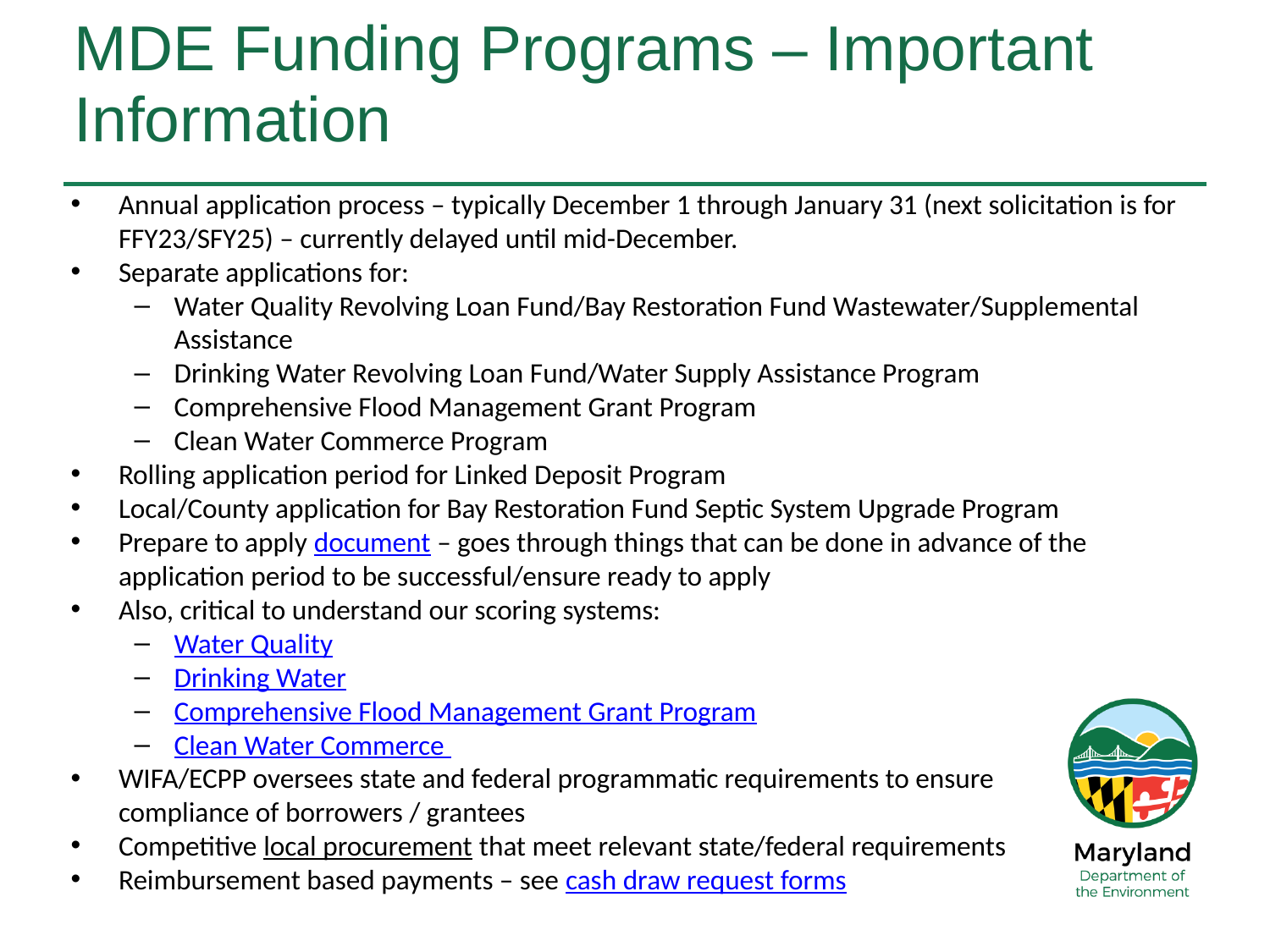

# MDE Funding Programs – Important Information
Annual application process – typically December 1 through January 31 (next solicitation is for FFY23/SFY25) – currently delayed until mid-December.
Separate applications for:
Water Quality Revolving Loan Fund/Bay Restoration Fund Wastewater/Supplemental Assistance
Drinking Water Revolving Loan Fund/Water Supply Assistance Program
Comprehensive Flood Management Grant Program
Clean Water Commerce Program
Rolling application period for Linked Deposit Program
Local/County application for Bay Restoration Fund Septic System Upgrade Program
Prepare to apply document – goes through things that can be done in advance of the application period to be successful/ensure ready to apply
Also, critical to understand our scoring systems:
Water Quality
Drinking Water
Comprehensive Flood Management Grant Program
Clean Water Commerce
WIFA/ECPP oversees state and federal programmatic requirements to ensure                              compliance of borrowers / grantees
Competitive local procurement that meet relevant state/federal requirements
Reimbursement based payments – see cash draw request forms